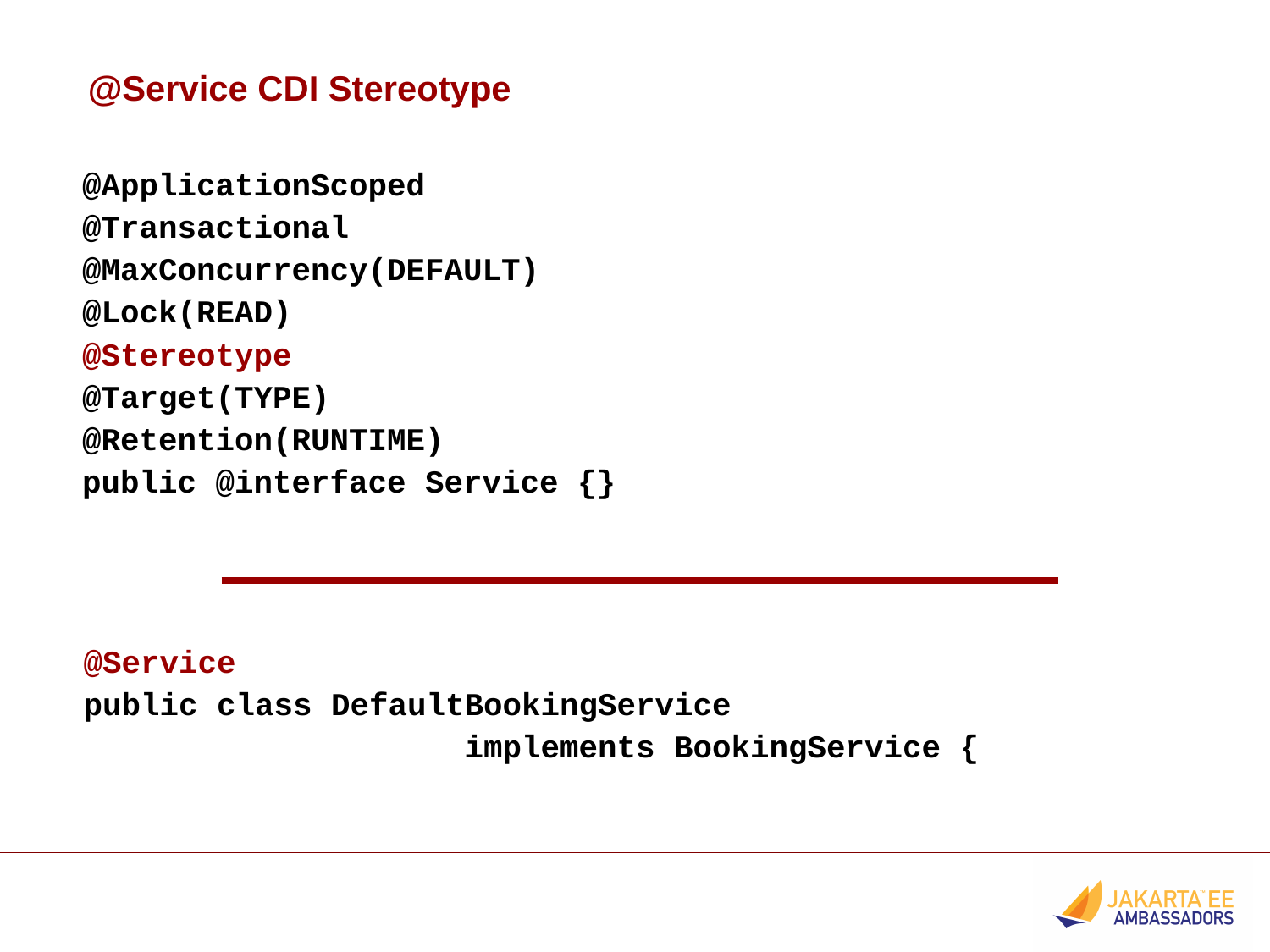

@Service CDI Stereotype
@ApplicationScoped
@Transactional
@MaxConcurrency(DEFAULT)
@Lock(READ)
@Stereotype
@Target(TYPE)
@Retention(RUNTIME)
public @interface Service {}
@Service
public class DefaultBookingService
                    implements BookingService {